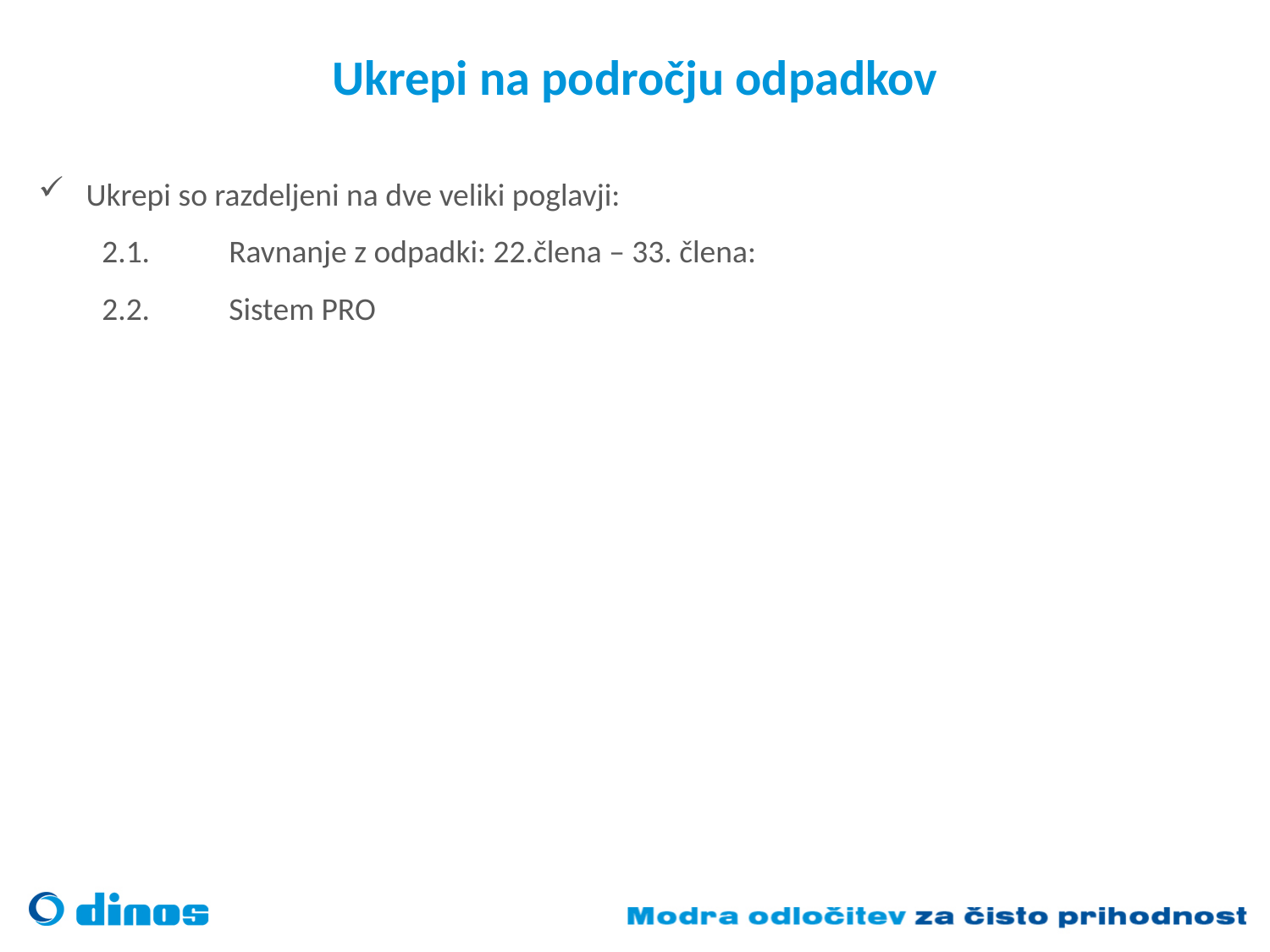

# Ukrepi na področju odpadkov
Ukrepi so razdeljeni na dve veliki poglavji:
2.1. 	Ravnanje z odpadki: 22.člena – 33. člena:
2.2.	Sistem PRO